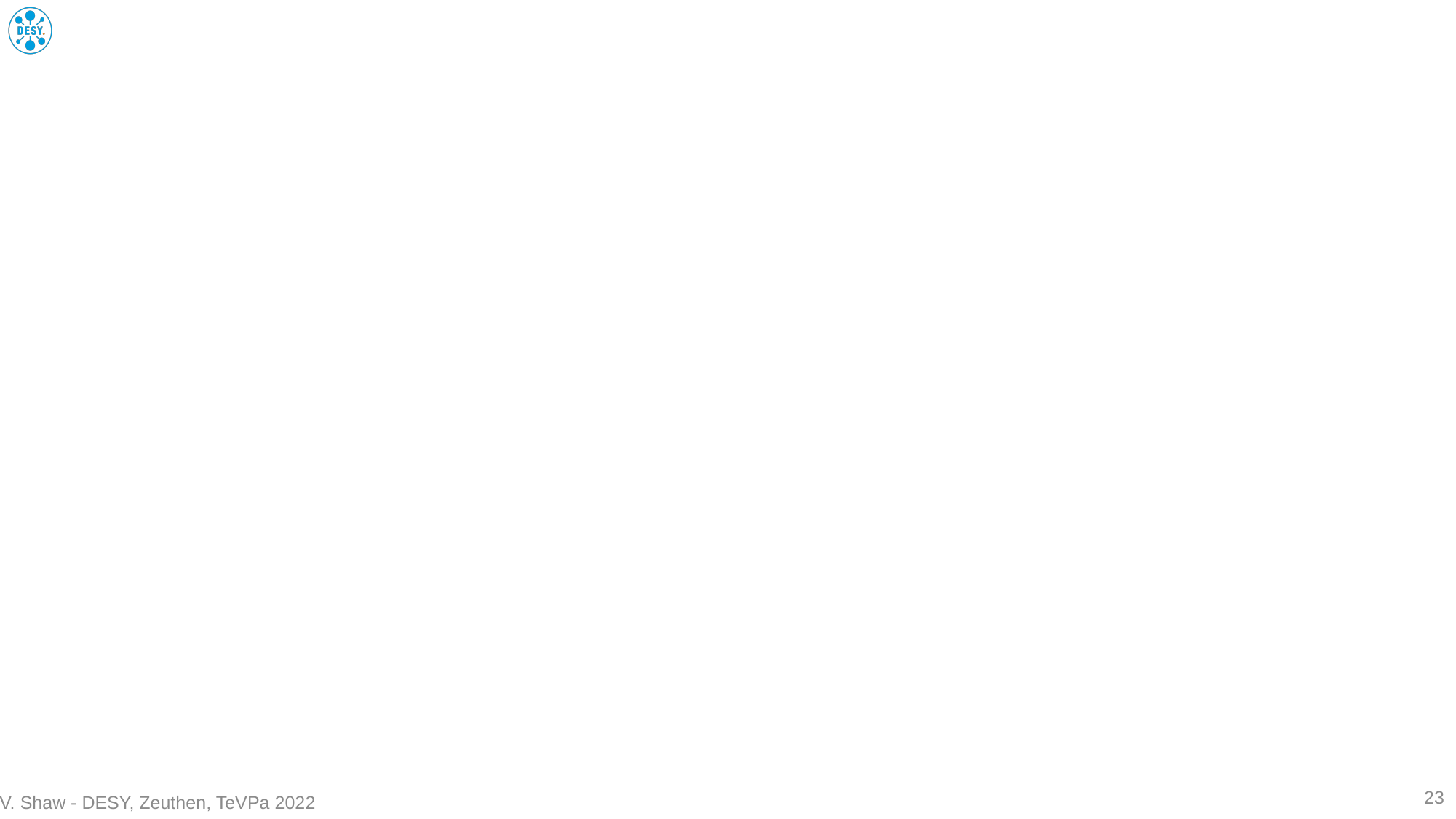

23
V. Shaw - DESY, Zeuthen, TeVPa 2022